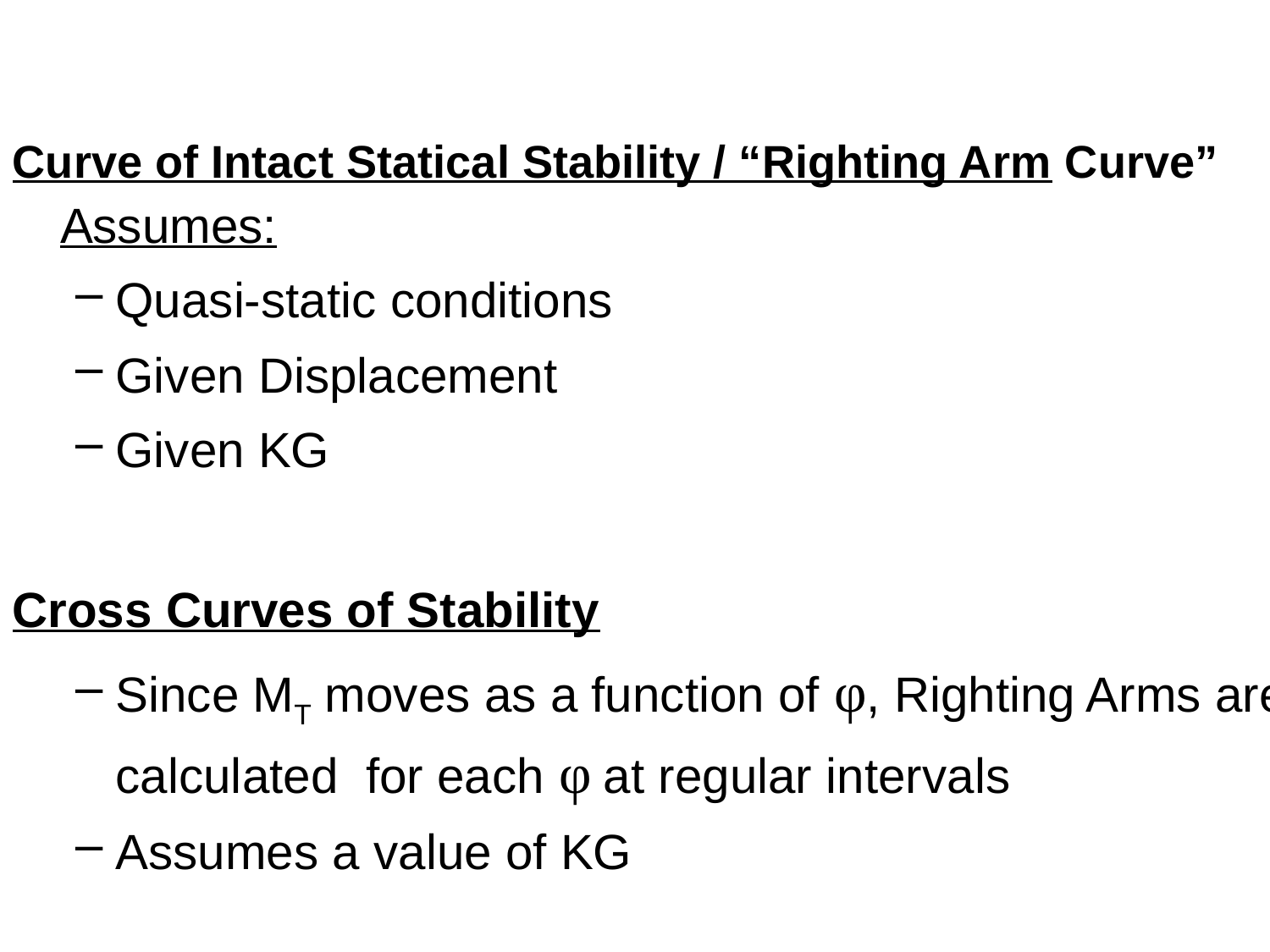

Curve of Intact Statical Stability / “Righting Arm Curve” Assumes:
Quasi-static conditions
Given Displacement
Given KG

Cross Curves of Stability
Since MT moves as a function of φ, Righting Arms are calculated  for each φ at regular intervals
Assumes a value of KG